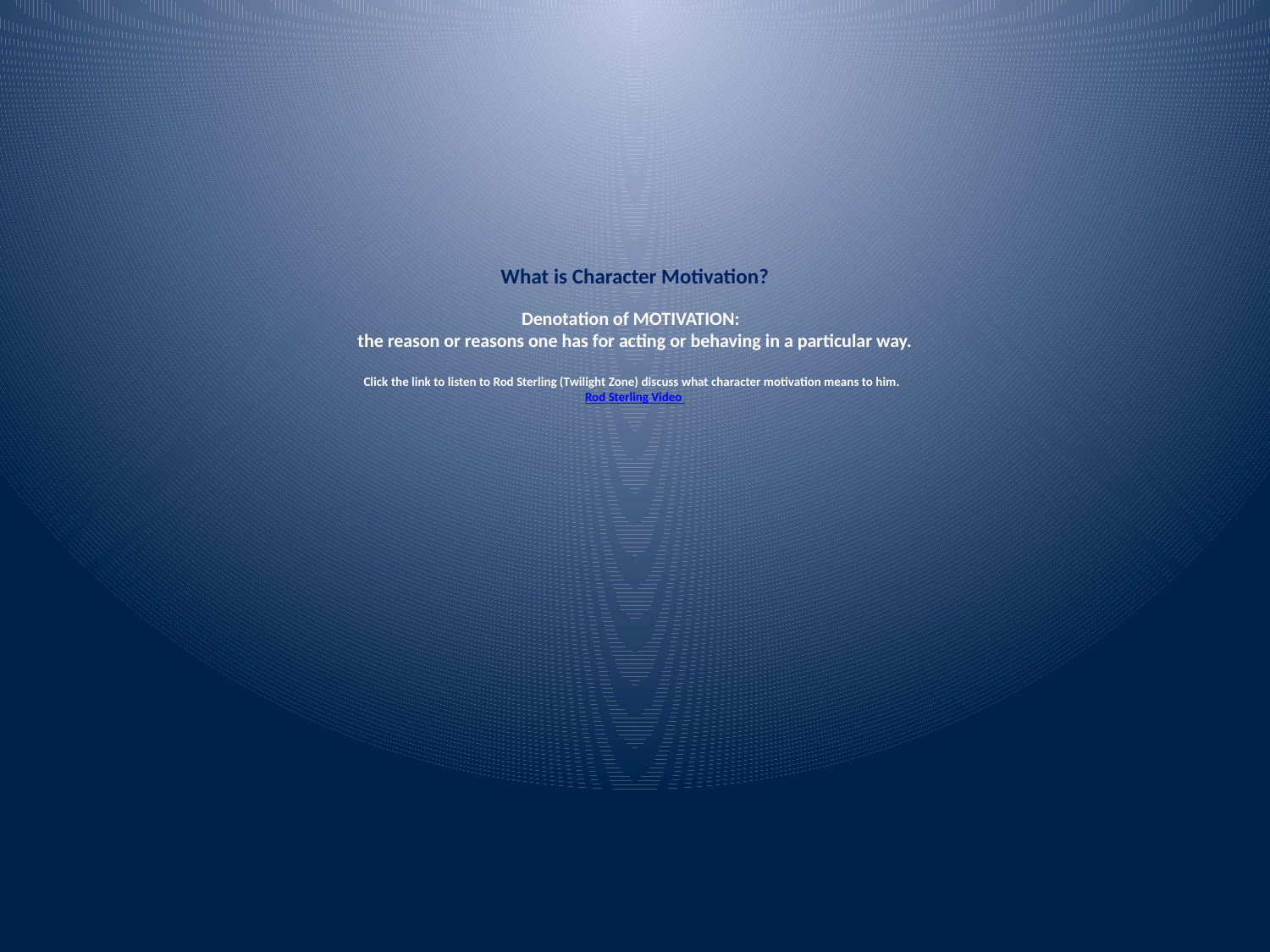

# What is Character Motivation? Denotation of MOTIVATION: the reason or reasons one has for acting or behaving in a particular way. Click the link to listen to Rod Sterling (Twilight Zone) discuss what character motivation means to him. Rod Sterling Video